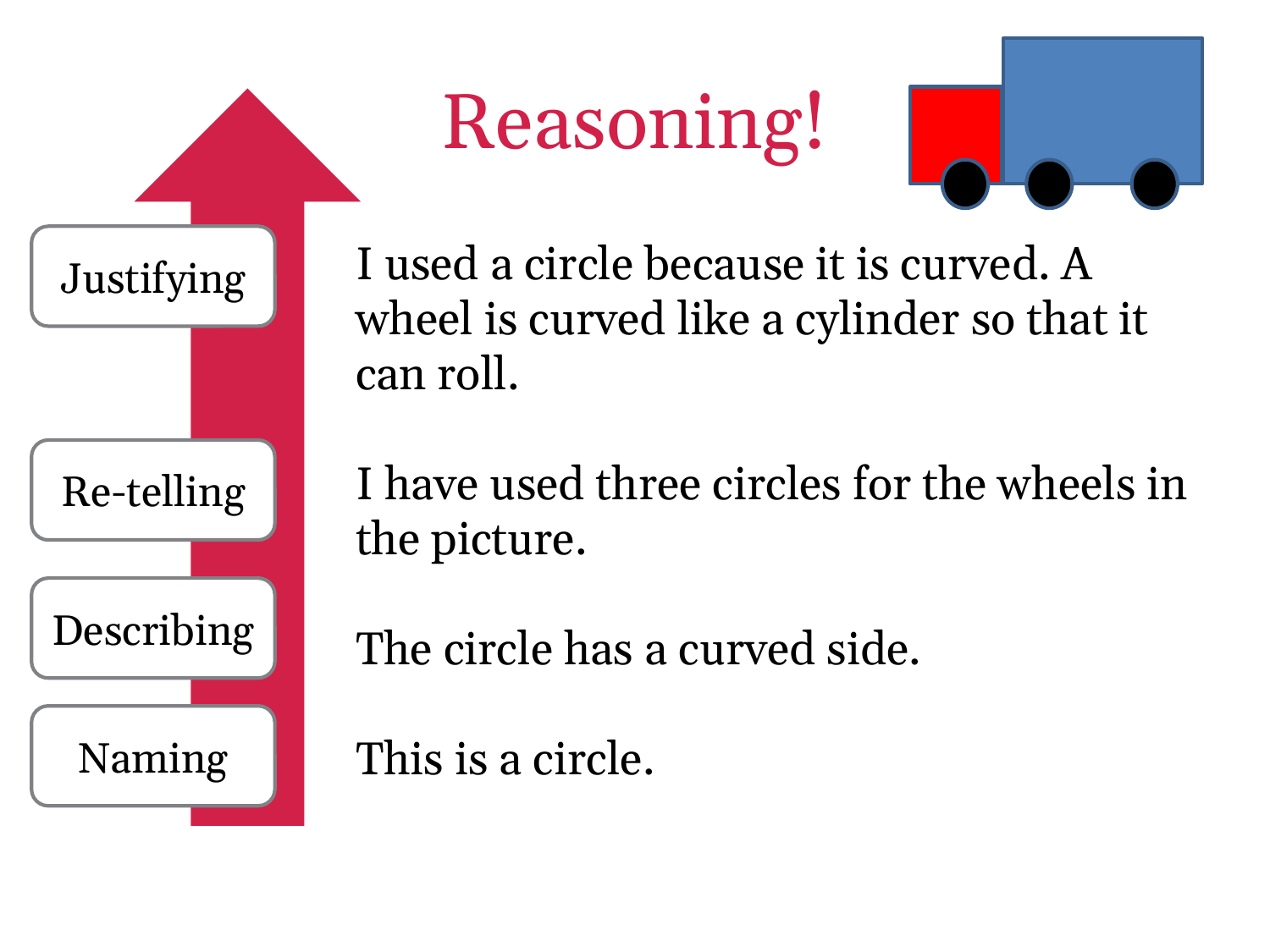

# Reasoning!

I used a circle because it is curved. A wheel is curved like a cylinder so that it can roll.

I have used three circles for the wheels in the picture.

The circle has a curved side.

This is a circle.
Justifying

Re-telling

Describing
Naming